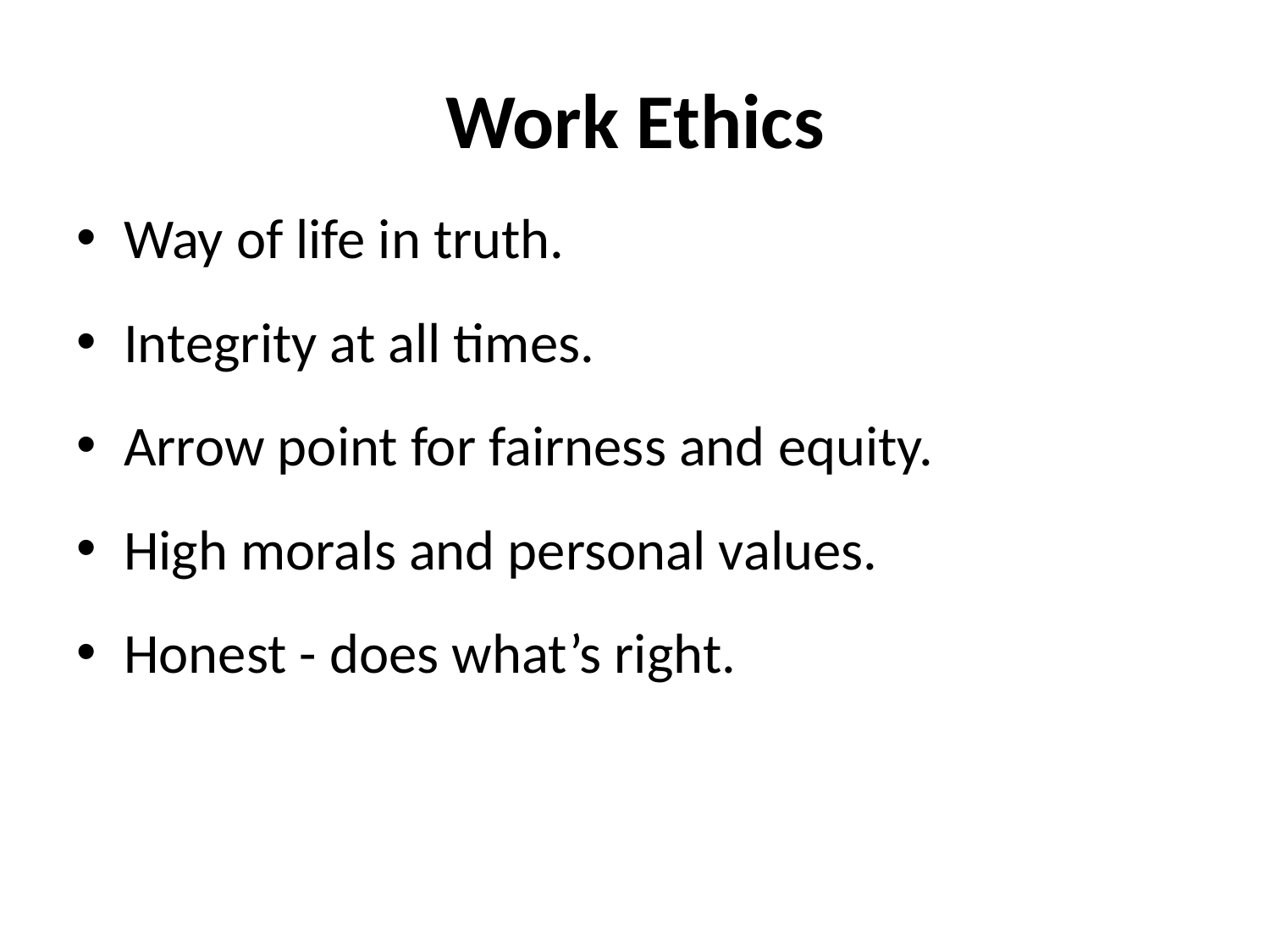

# Work Ethics
Way of life in truth.

Integrity at all times.

Arrow point for fairness and equity.

High morals and personal values.

Honest - does what’s right.